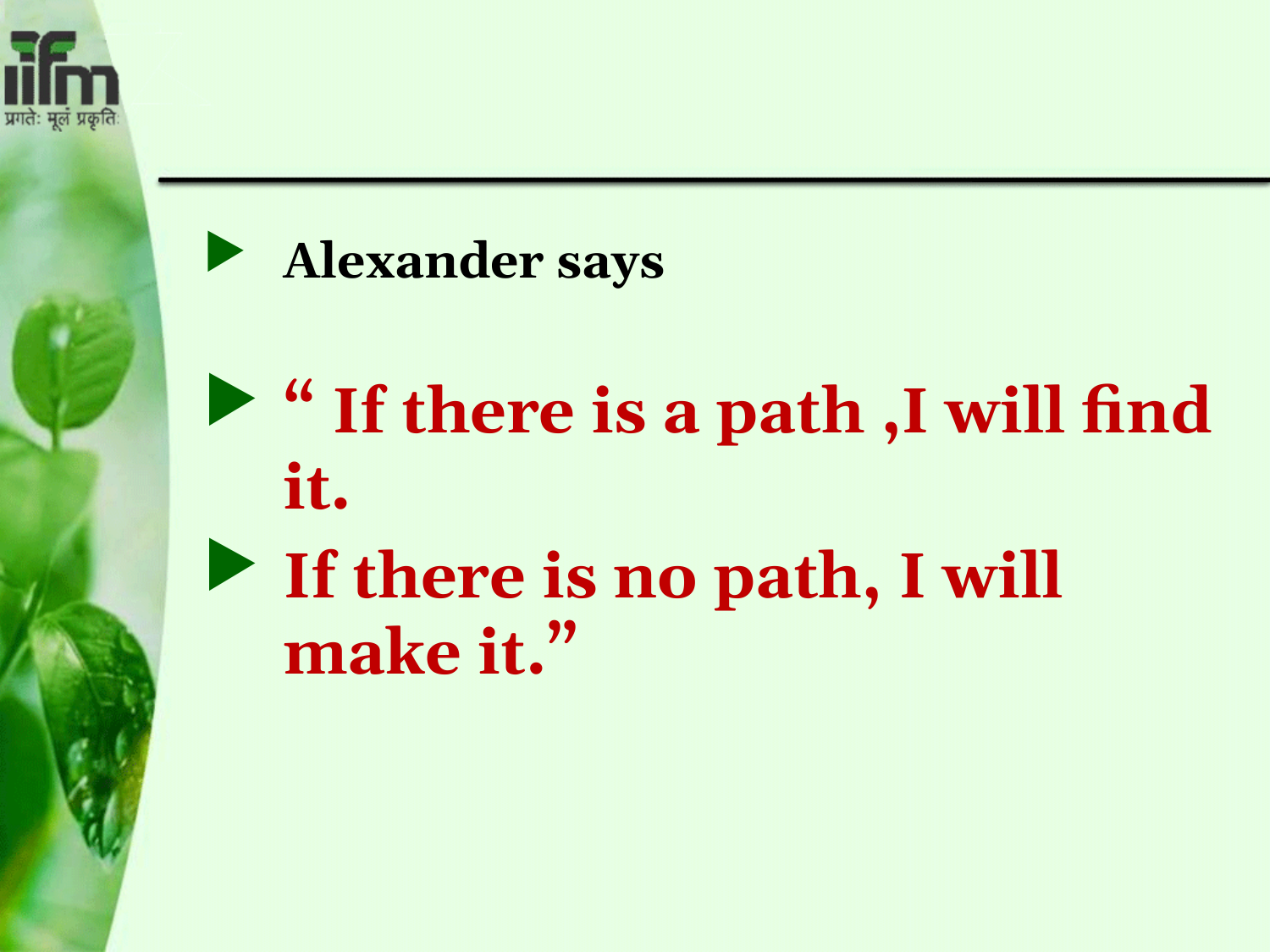

Alexander says

“ If there is a path ,I will find it.
If there is no path, I will make it.”